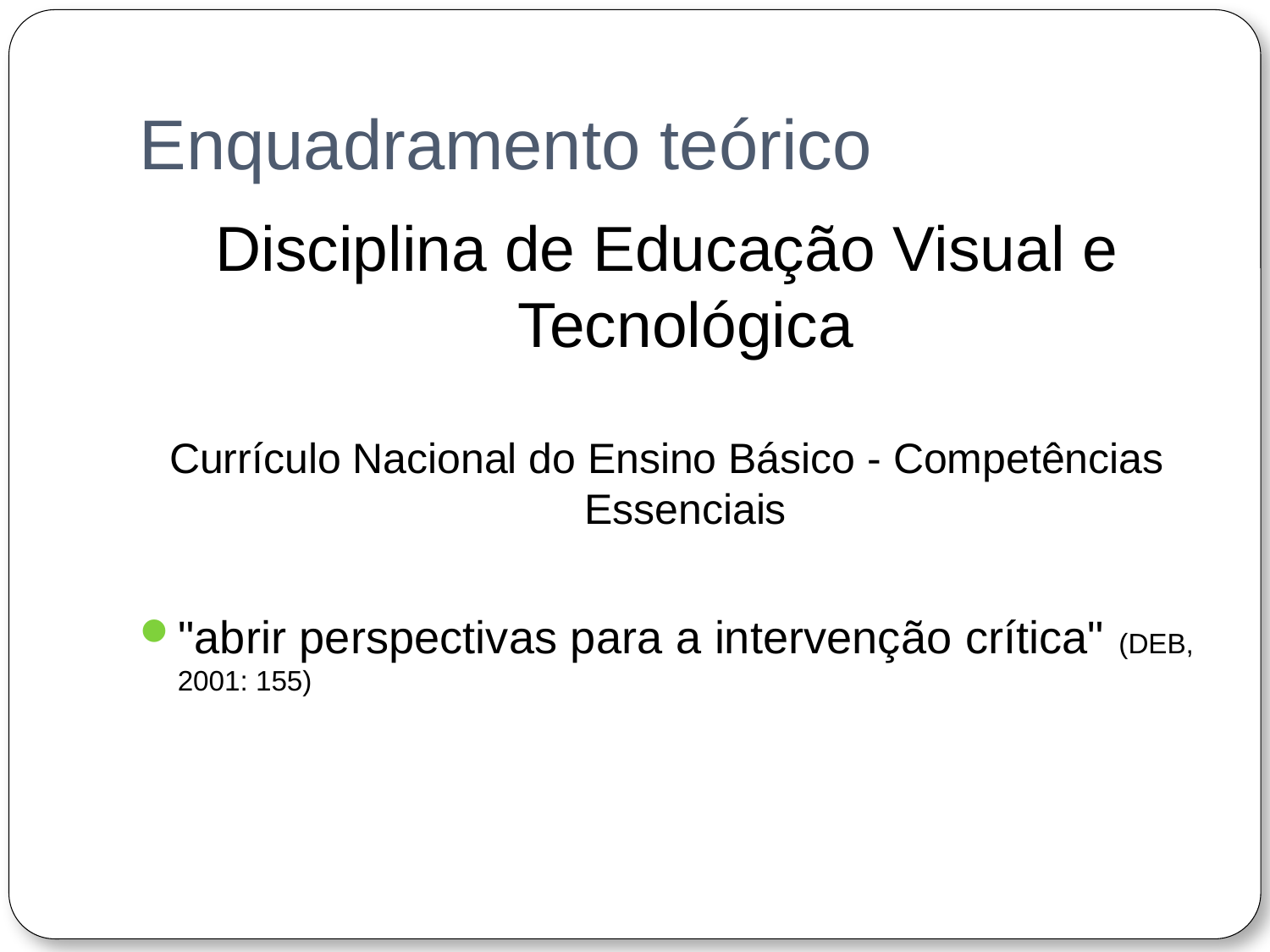

# Enquadramento teórico
Disciplina de Educação Visual e Tecnológica

Currículo Nacional do Ensino Básico - Competências Essenciais

"abrir perspectivas para a intervenção crítica" (DEB, 2001: 155)